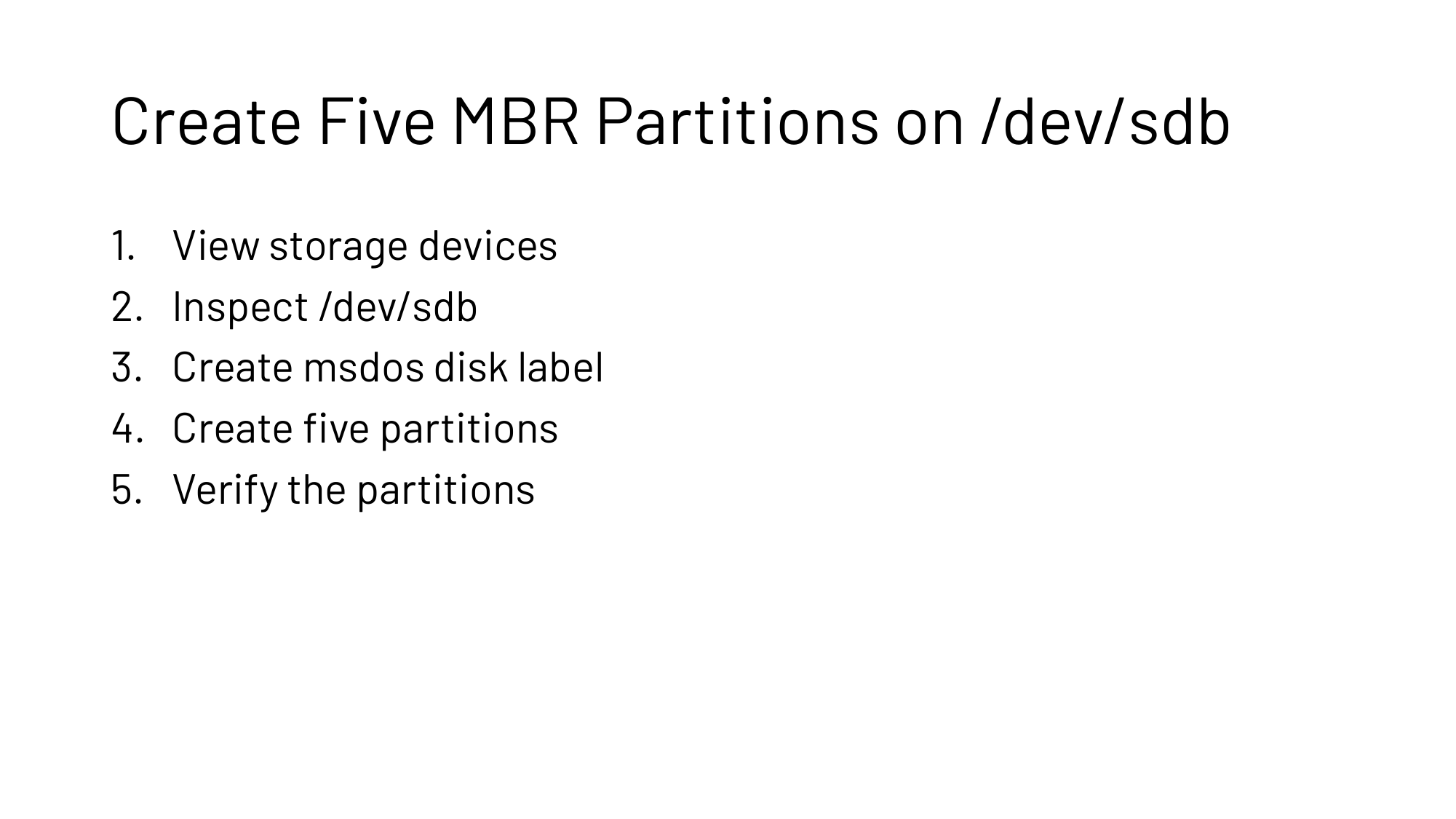

# Create Five MBR Partitions on /dev/sdb
View storage devices
Inspect /dev/sdb
Create msdos disk label
Create five partitions
Verify the partitions